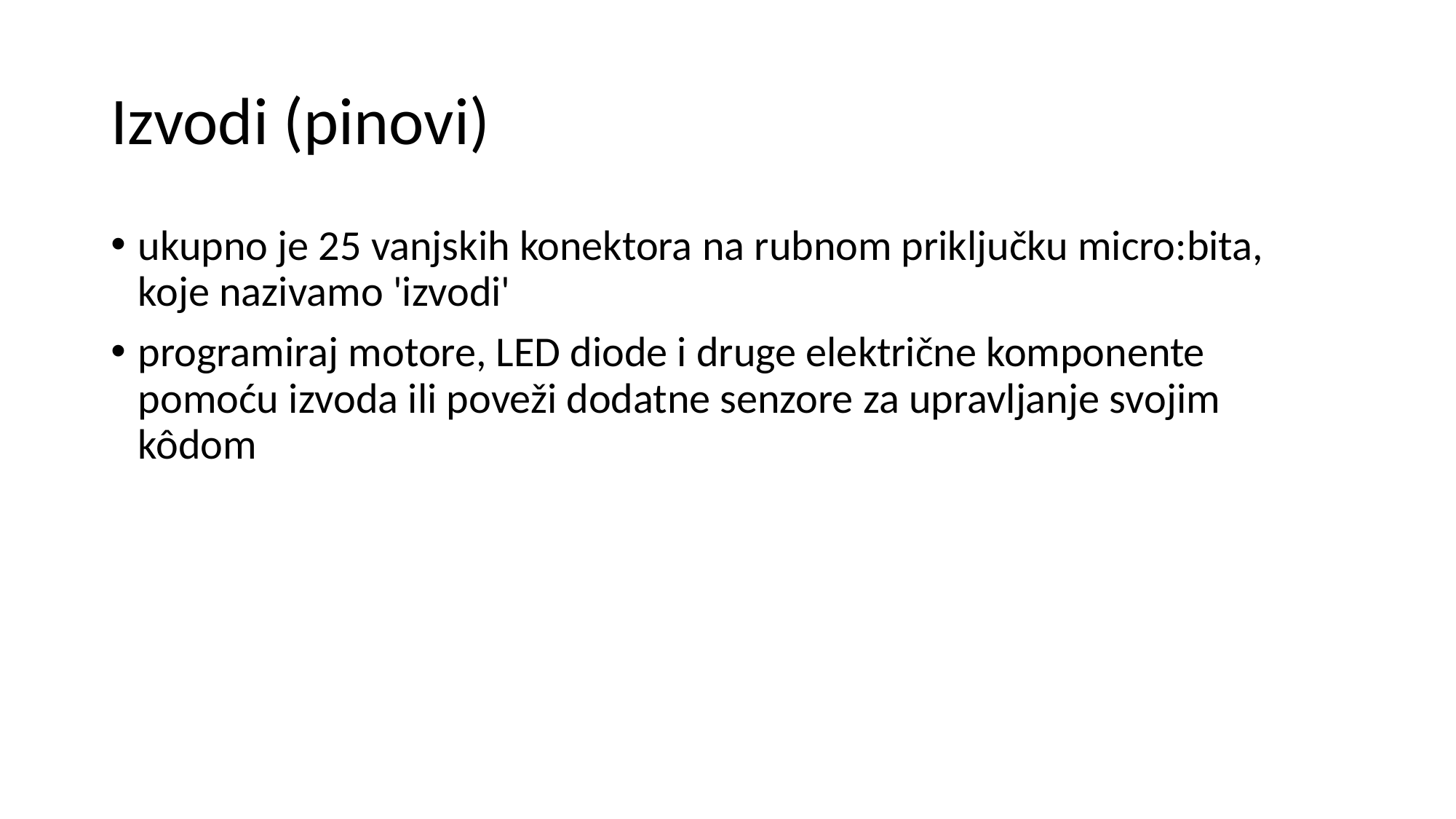

# Izvodi (pinovi)
ukupno je 25 vanjskih konektora na rubnom priključku micro:bita, koje nazivamo 'izvodi'
programiraj motore, LED diode i druge električne komponente pomoću izvoda ili poveži dodatne senzore za upravljanje svojim kôdom